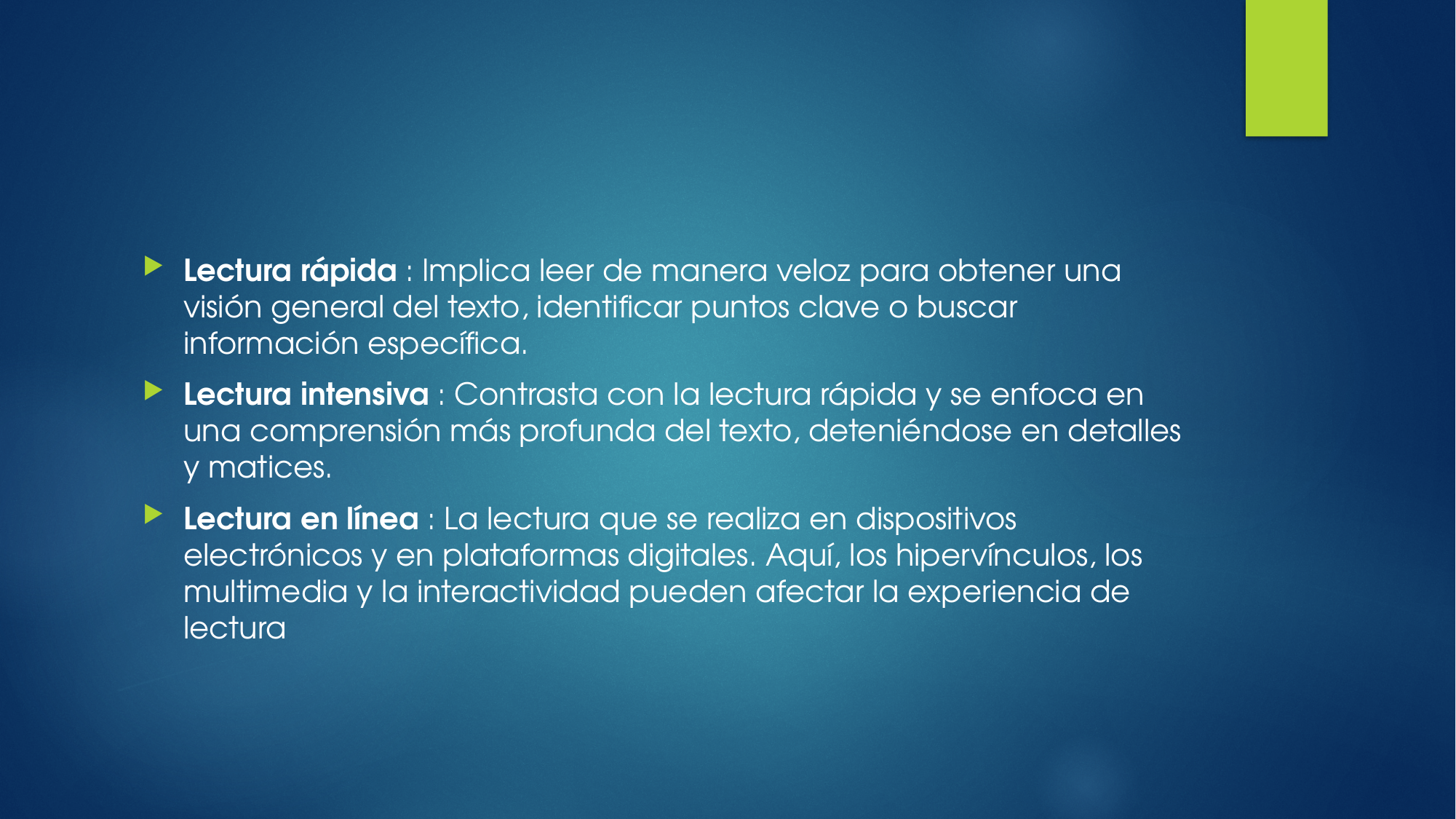

#
Lectura rápida : Implica leer de manera veloz para obtener una visión general del texto, identificar puntos clave o buscar información específica.
Lectura intensiva : Contrasta con la lectura rápida y se enfoca en una comprensión más profunda del texto, deteniéndose en detalles y matices.
Lectura en línea : La lectura que se realiza en dispositivos electrónicos y en plataformas digitales. Aquí, los hipervínculos, los multimedia y la interactividad pueden afectar la experiencia de lectura